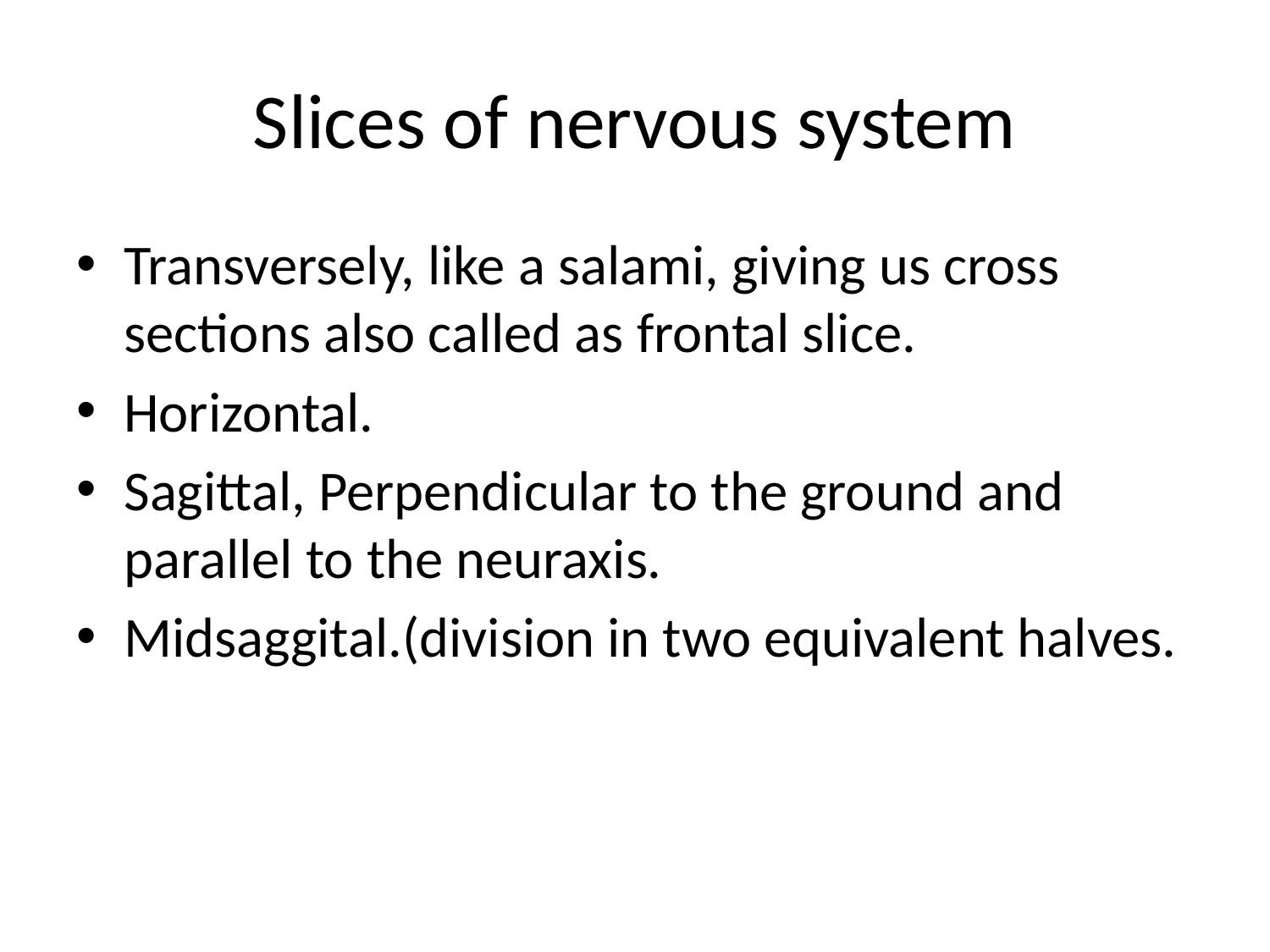

# Slices of nervous system
Transversely, like a salami, giving us cross sections also called as frontal slice.
Horizontal.
Sagittal, Perpendicular to the ground and parallel to the neuraxis.
Midsaggital.(division in two equivalent halves.